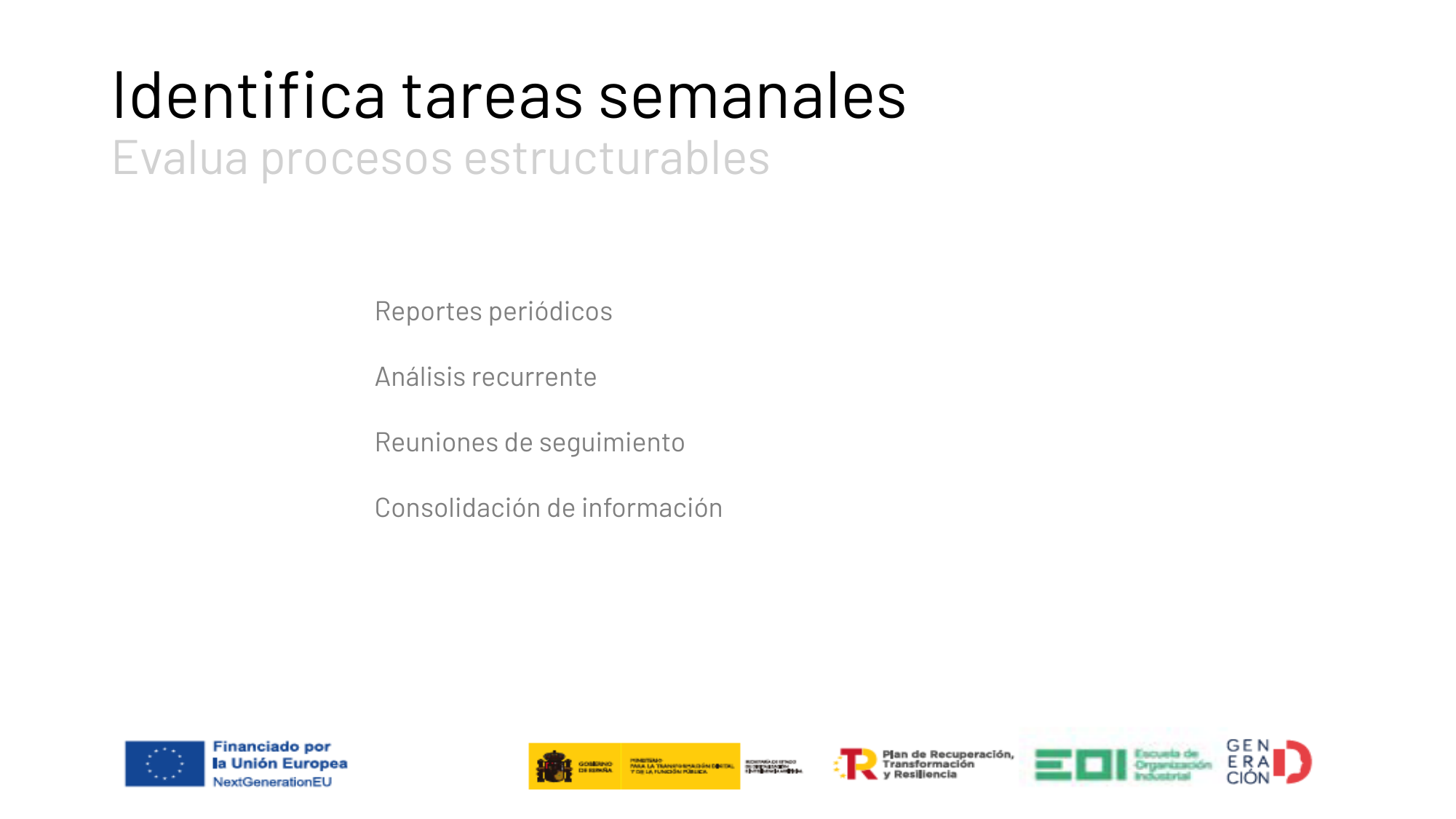

# Identifica tareas semanales Evalua procesos estructurables
Reportes periódicos

Análisis recurrente

Reuniones de seguimiento

Consolidación de información